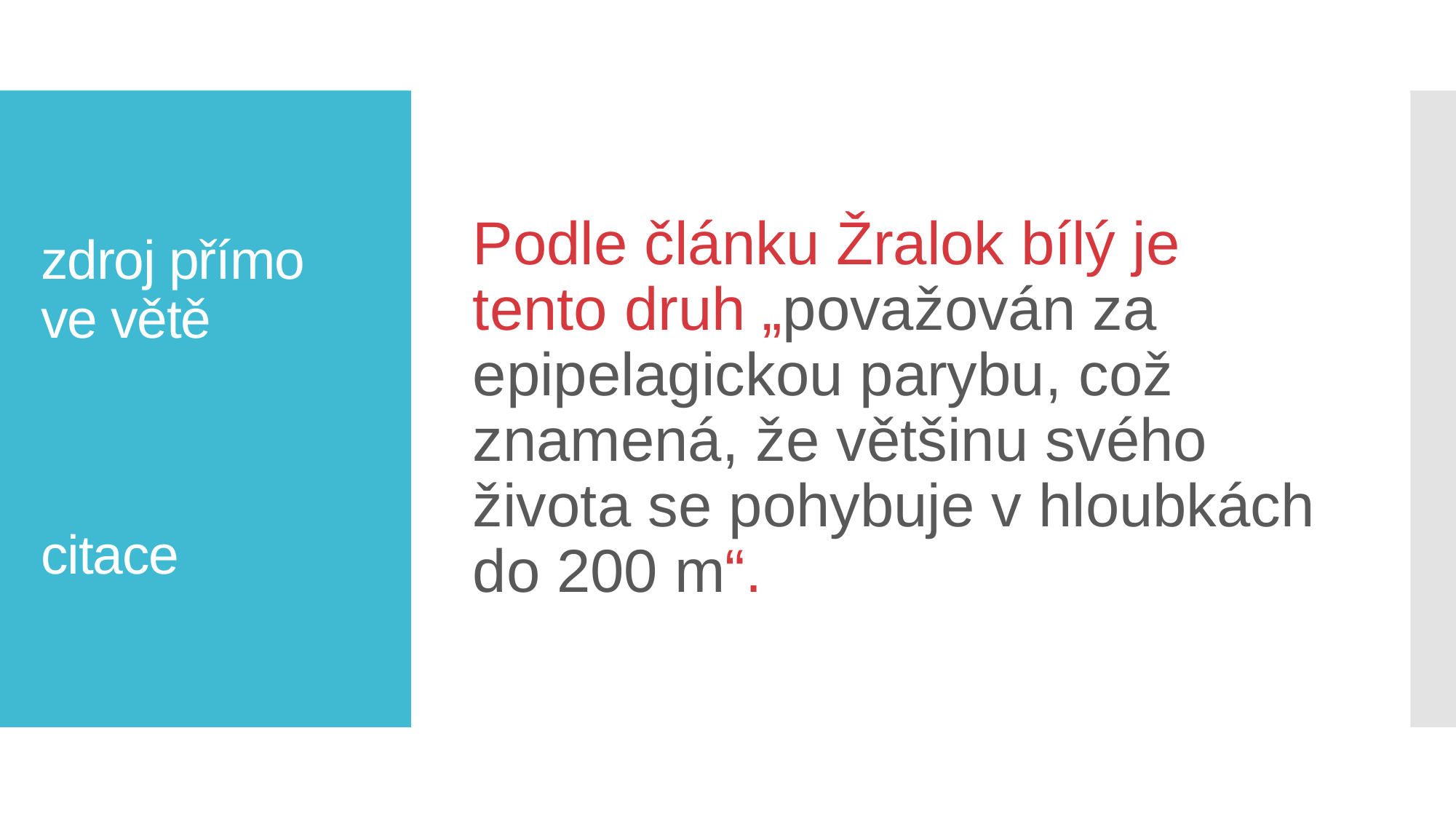

Podle článku Žralok bílý je tento druh „považován za epipelagickou parybu, což znamená, že většinu svého života se pohybuje v hloubkách do 200 m“.
# zdroj přímo ve větě citace